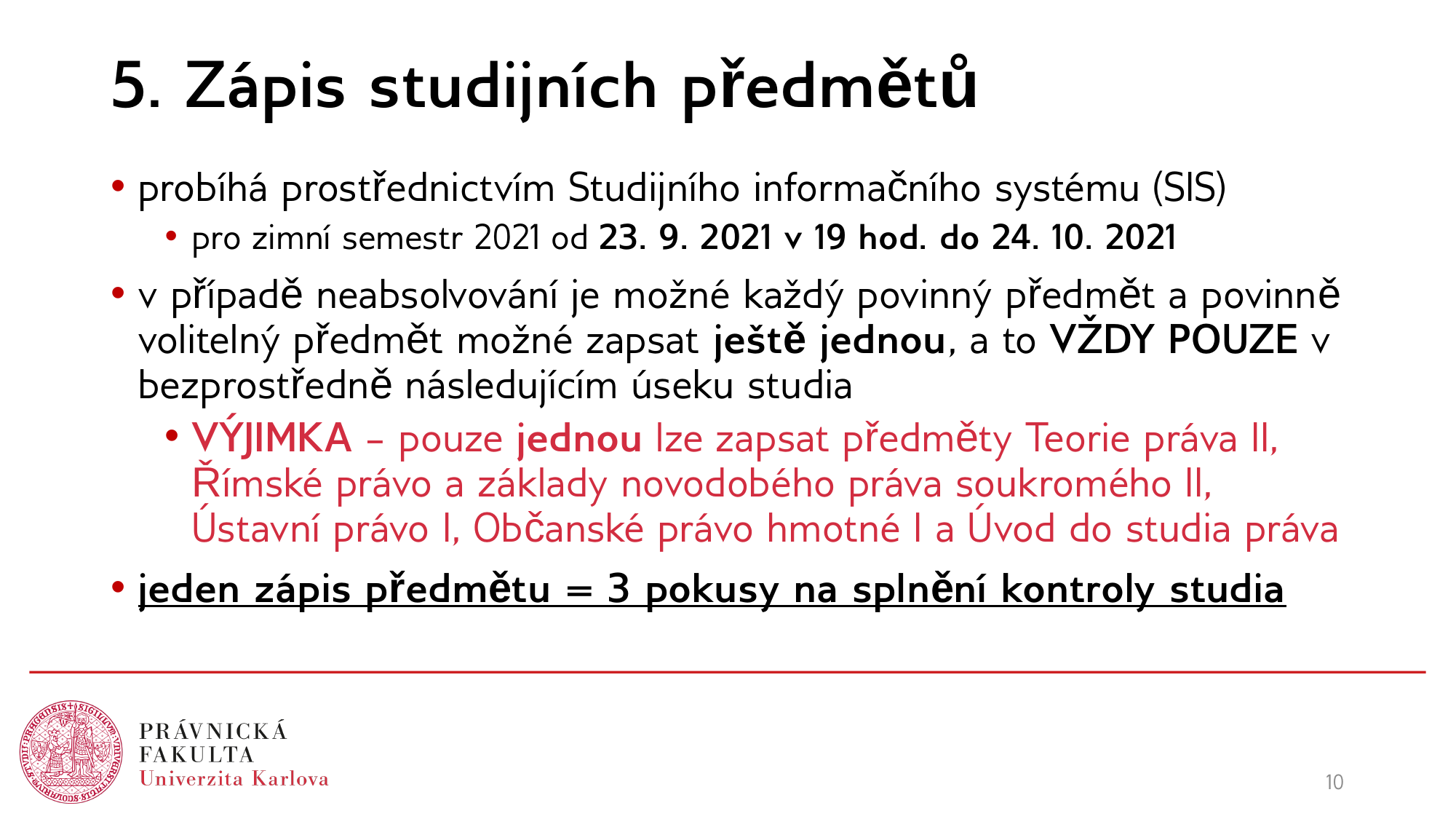

# 5. Zápis studijních předmětů
probíhá prostřednictvím Studijního informačního systému (SIS)
pro zimní semestr 2021 od 23. 9. 2021 v 19 hod. do 24. 10. 2021
v případě neabsolvování je možné každý povinný předmět a povinně volitelný předmět možné zapsat ještě jednou, a to VŽDY POUZE v bezprostředně následujícím úseku studia
VÝJIMKA – pouze jednou lze zapsat předměty Teorie práva II, Římské právo a základy novodobého práva soukromého II, Ústavní právo I, Občanské právo hmotné I a Úvod do studia práva
jeden zápis předmětu = 3 pokusy na splnění kontroly studia
10